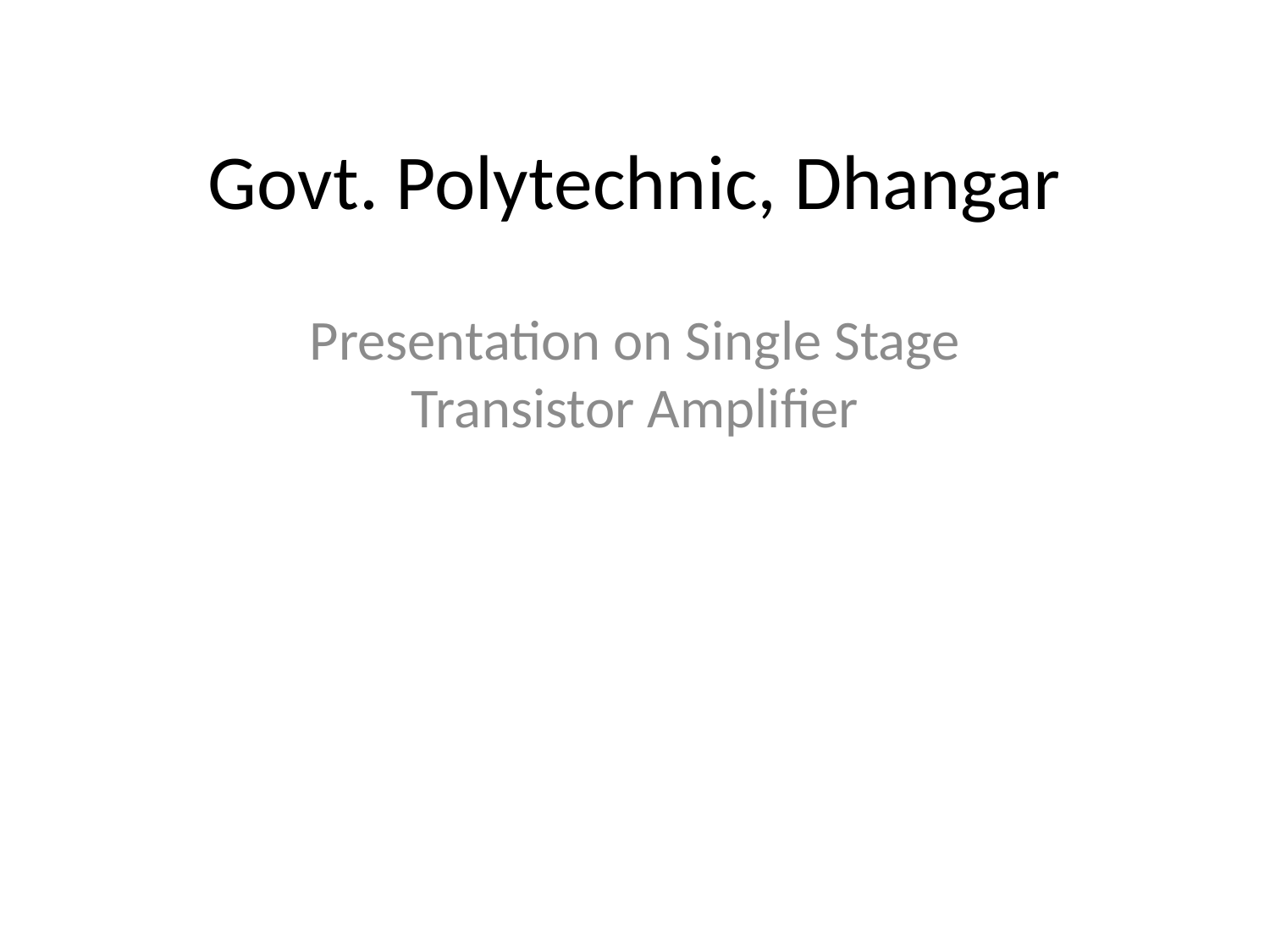

# Govt. Polytechnic, Dhangar
Presentation on Single Stage Transistor Amplifier